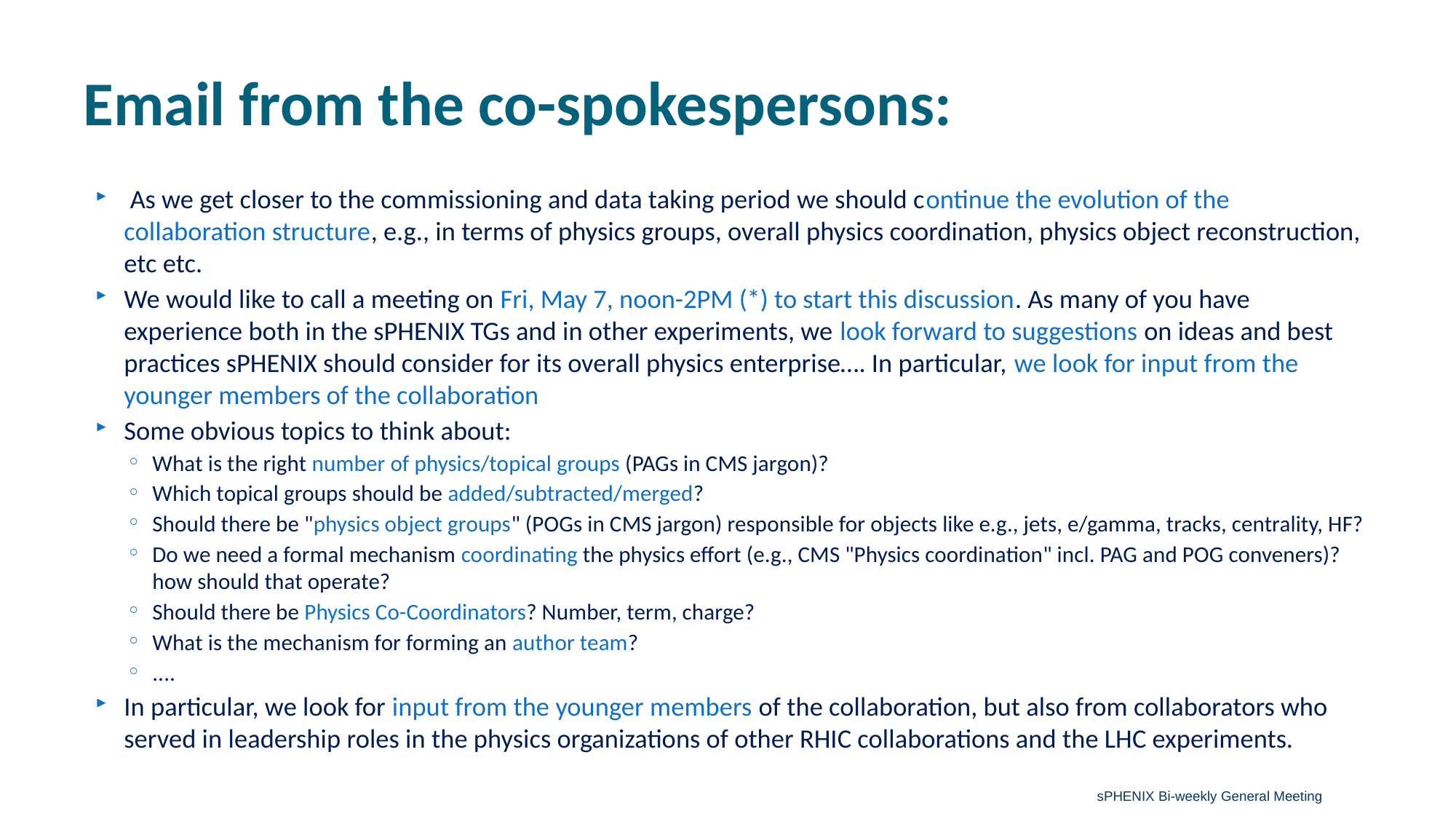

# Email from the co-spokespersons:
 As we get closer to the commissioning and data taking period we should continue the evolution of the collaboration structure, e.g., in terms of physics groups, overall physics coordination, physics object reconstruction, etc etc.
We would like to call a meeting on Fri, May 7, noon-2PM (*) to start this discussion. As many of you have experience both in the sPHENIX TGs and in other experiments, we look forward to suggestions on ideas and best practices sPHENIX should consider for its overall physics enterprise…. In particular, we look for input from the younger members of the collaboration
Some obvious topics to think about:
What is the right number of physics/topical groups (PAGs in CMS jargon)?
Which topical groups should be added/subtracted/merged?
Should there be "physics object groups" (POGs in CMS jargon) responsible for objects like e.g., jets, e/gamma, tracks, centrality, HF?
Do we need a formal mechanism coordinating the physics effort (e.g., CMS "Physics coordination" incl. PAG and POG conveners)? how should that operate?
Should there be Physics Co-Coordinators? Number, term, charge?
What is the mechanism for forming an author team?
....
In particular, we look for input from the younger members of the collaboration, but also from collaborators who served in leadership roles in the physics organizations of other RHIC collaborations and the LHC experiments.
sPHENIX Bi-weekly General Meeting
Jin Huang, Hideki Okawa
10